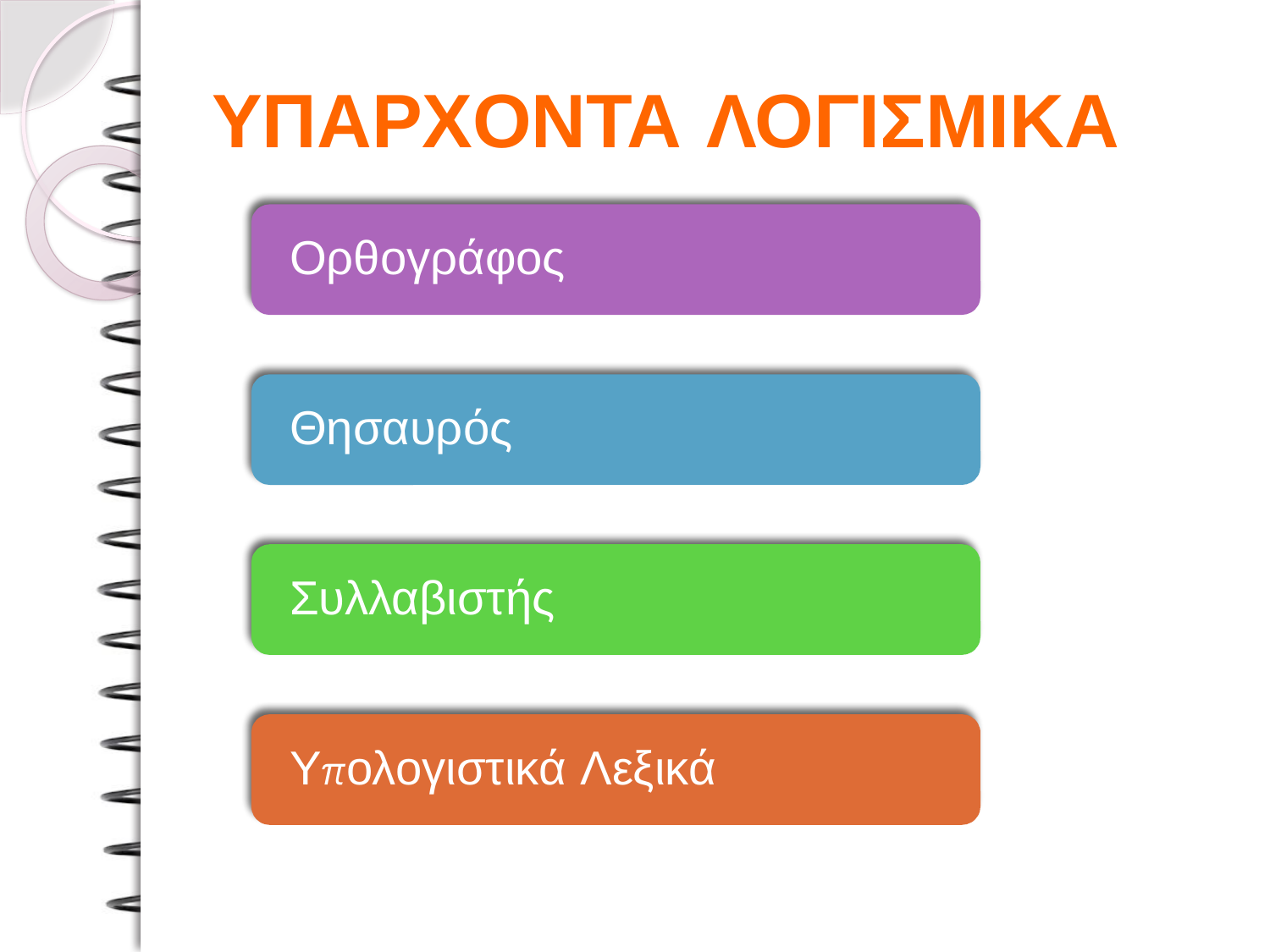

# ΥΠΑΡΧΟΝΤΑ ΛΟΓΙΣΜΙΚΑ
Ορθογράφος
Θησαυρός
Συλλαβιστής
Υπολογιστικά Λεξικά